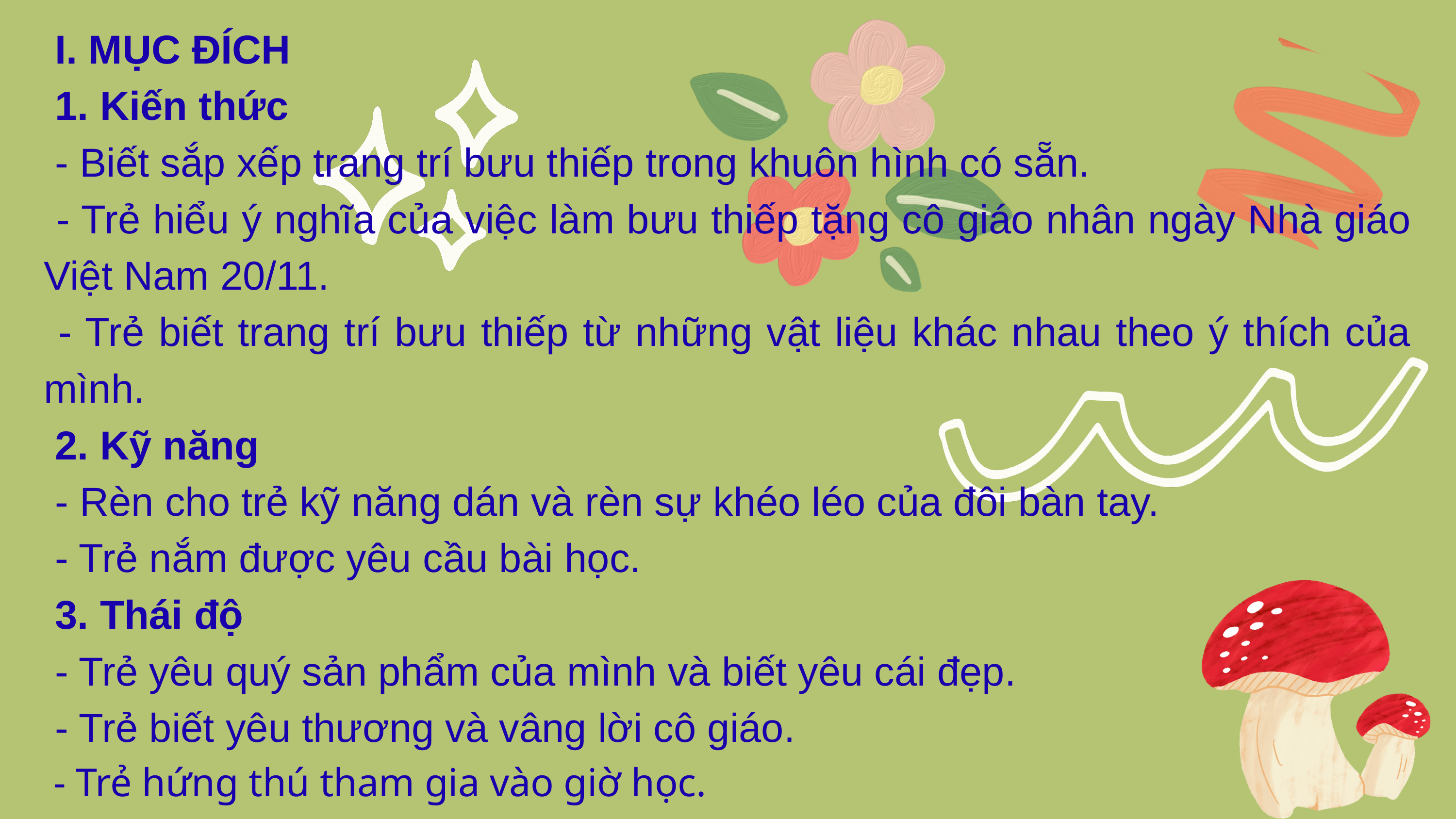

I. MỤC ĐÍCH
 1. Kiến thức
 - Biết sắp xếp trang trí bưu thiếp trong khuôn hình có sẵn.
 - Trẻ hiểu ý nghĩa của việc làm bưu thiếp tặng cô giáo nhân ngày Nhà giáo Việt Nam 20/11.
 - Trẻ biết trang trí bưu thiếp từ những vật liệu khác nhau theo ý thích của mình.
 2. Kỹ năng
 - Rèn cho trẻ kỹ năng dán và rèn sự khéo léo của đôi bàn tay.
 - Trẻ nắm được yêu cầu bài học.
 3. Thái độ
 - Trẻ yêu quý sản phẩm của mình và biết yêu cái đẹp.
 - Trẻ biết yêu thương và vâng lời cô giáo.
 - Trẻ hứng thú tham gia vào giờ học.